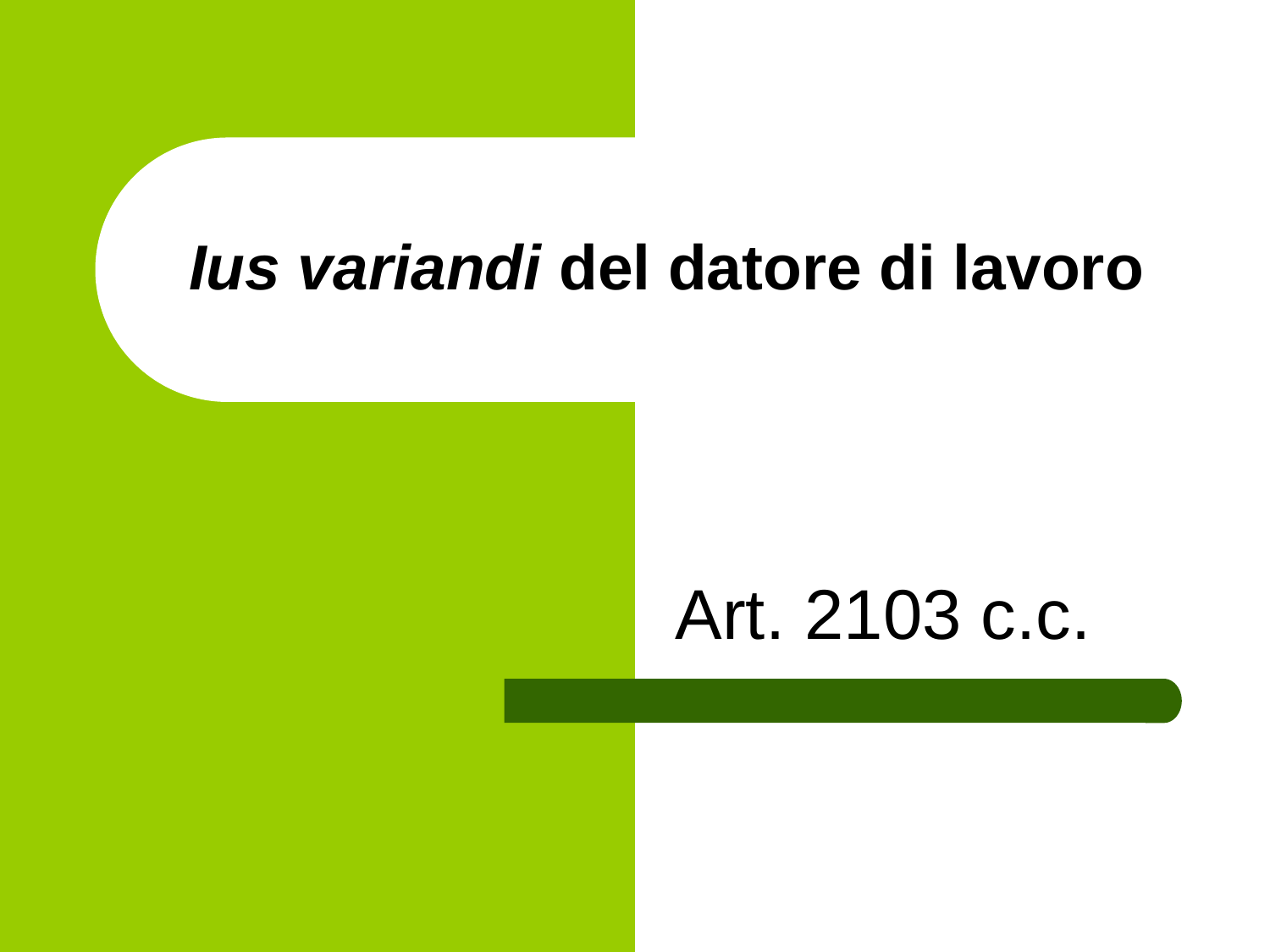

# Ius variandi del datore di lavoro
 Art. 2103 c.c.